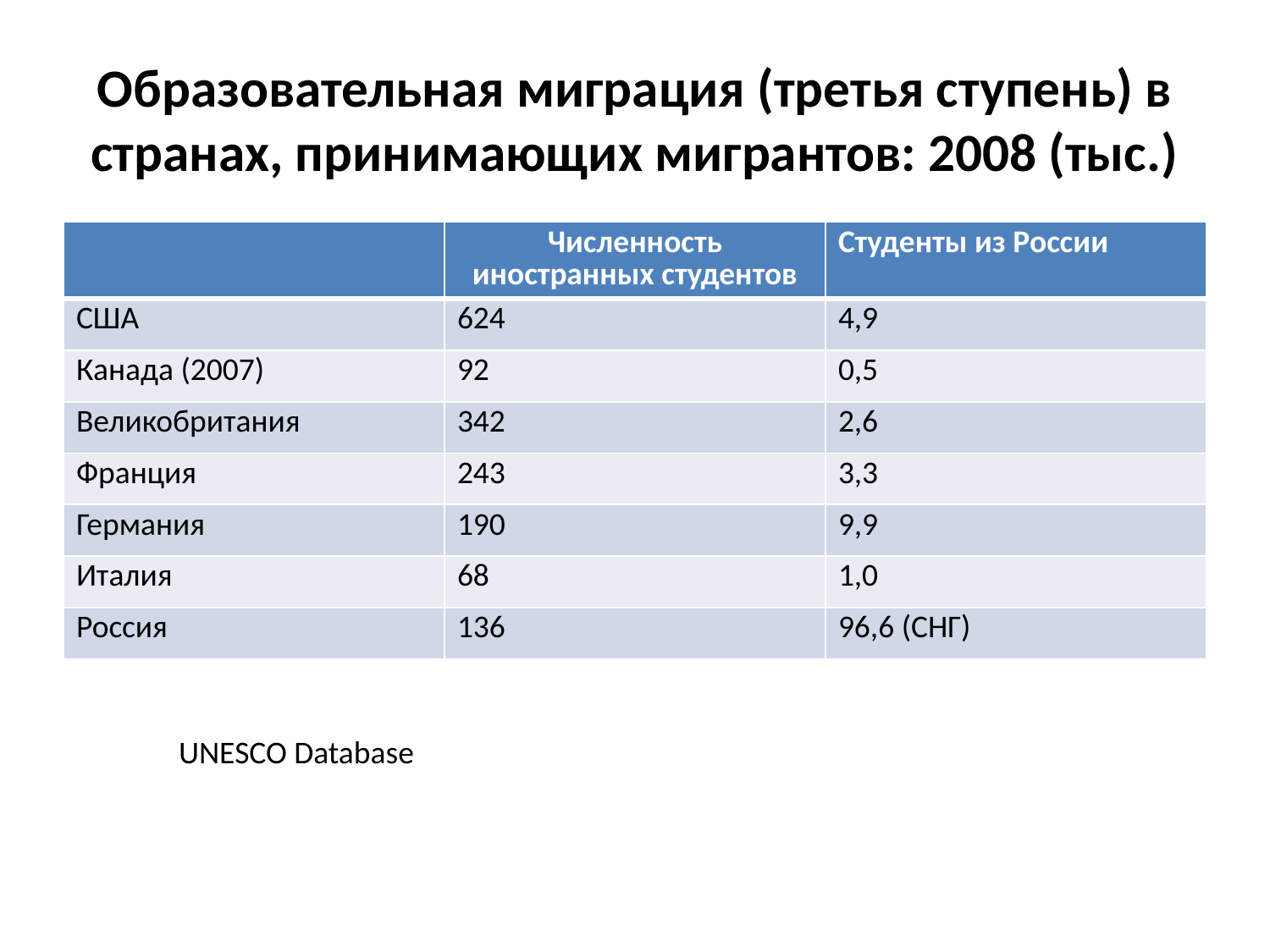

# Образовательная миграция (третья ступень) в странах, принимающих мигрантов: 2008 (тыс.)
|  | Численность иностранных студентов | Студенты из России |
| --- | --- | --- |
| США | 624 | 4,9 |
| Канада (2007) | 92 | 0,5 |
| Великобритания | 342 | 2,6 |
| Франция | 243 | 3,3 |
| Германия | 190 | 9,9 |
| Италия | 68 | 1,0 |
| Россия | 136 | 96,6 (СНГ) |
UNESCO Database